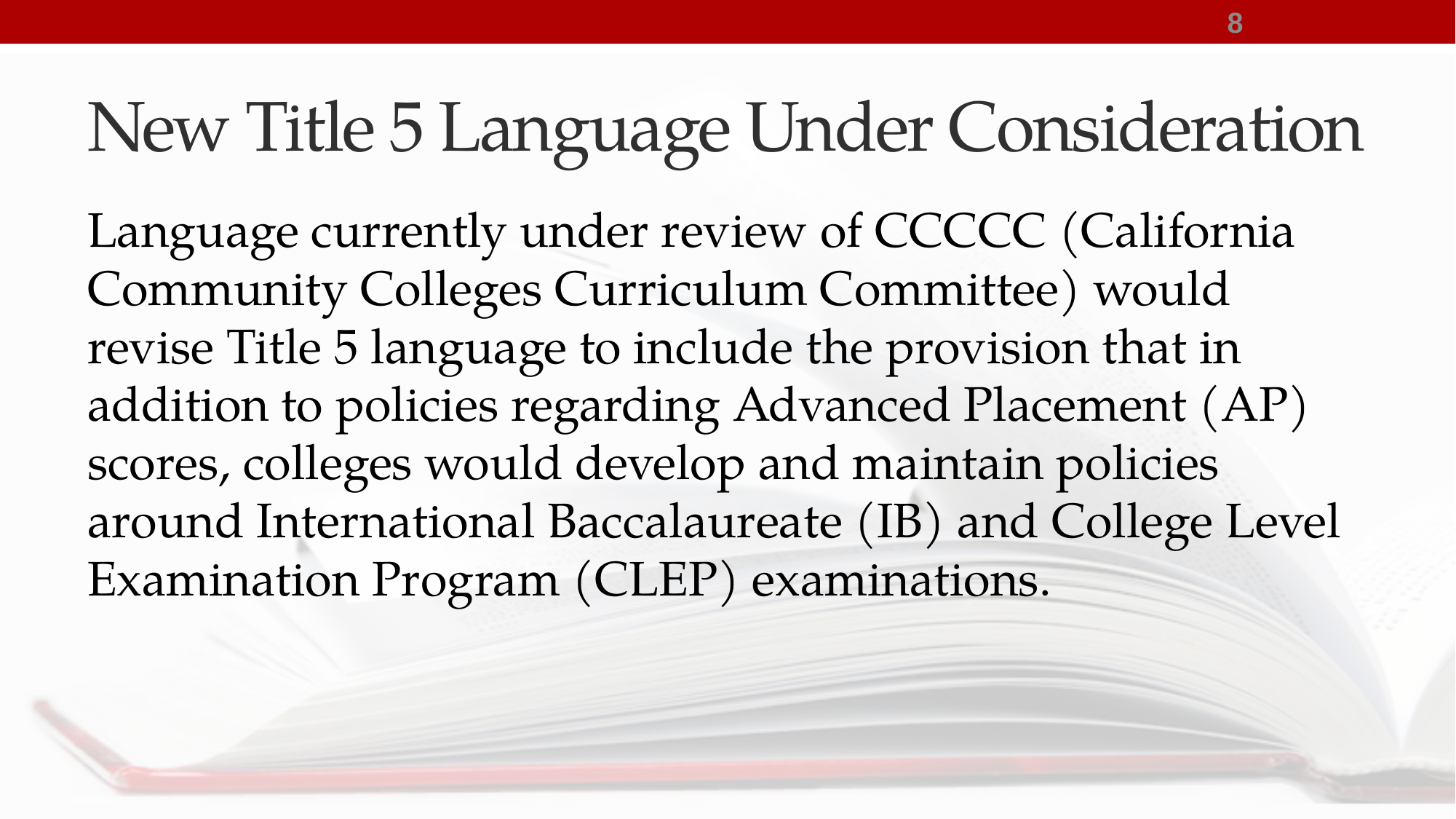

8
# New Title 5 Language Under Consideration
Language currently under review of CCCCC (California Community Colleges Curriculum Committee) would revise Title 5 language to include the provision that in addition to policies regarding Advanced Placement (AP) scores, colleges would develop and maintain policies around International Baccalaureate (IB) and College Level Examination Program (CLEP) examinations.